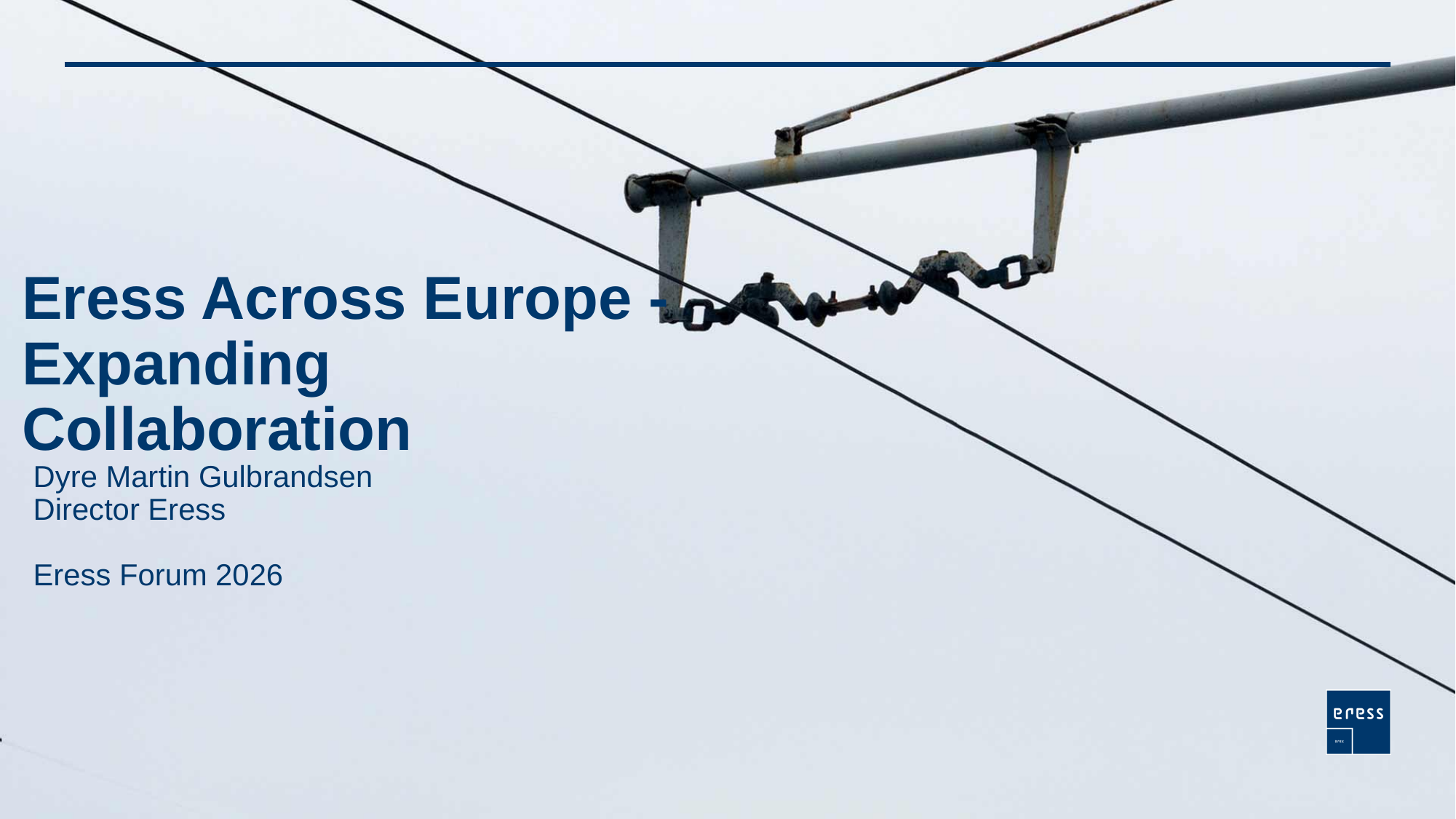

# Eress Across Europe - Expanding Collaboration
Dyre Martin Gulbrandsen
Director Eress
Eress Forum 2026